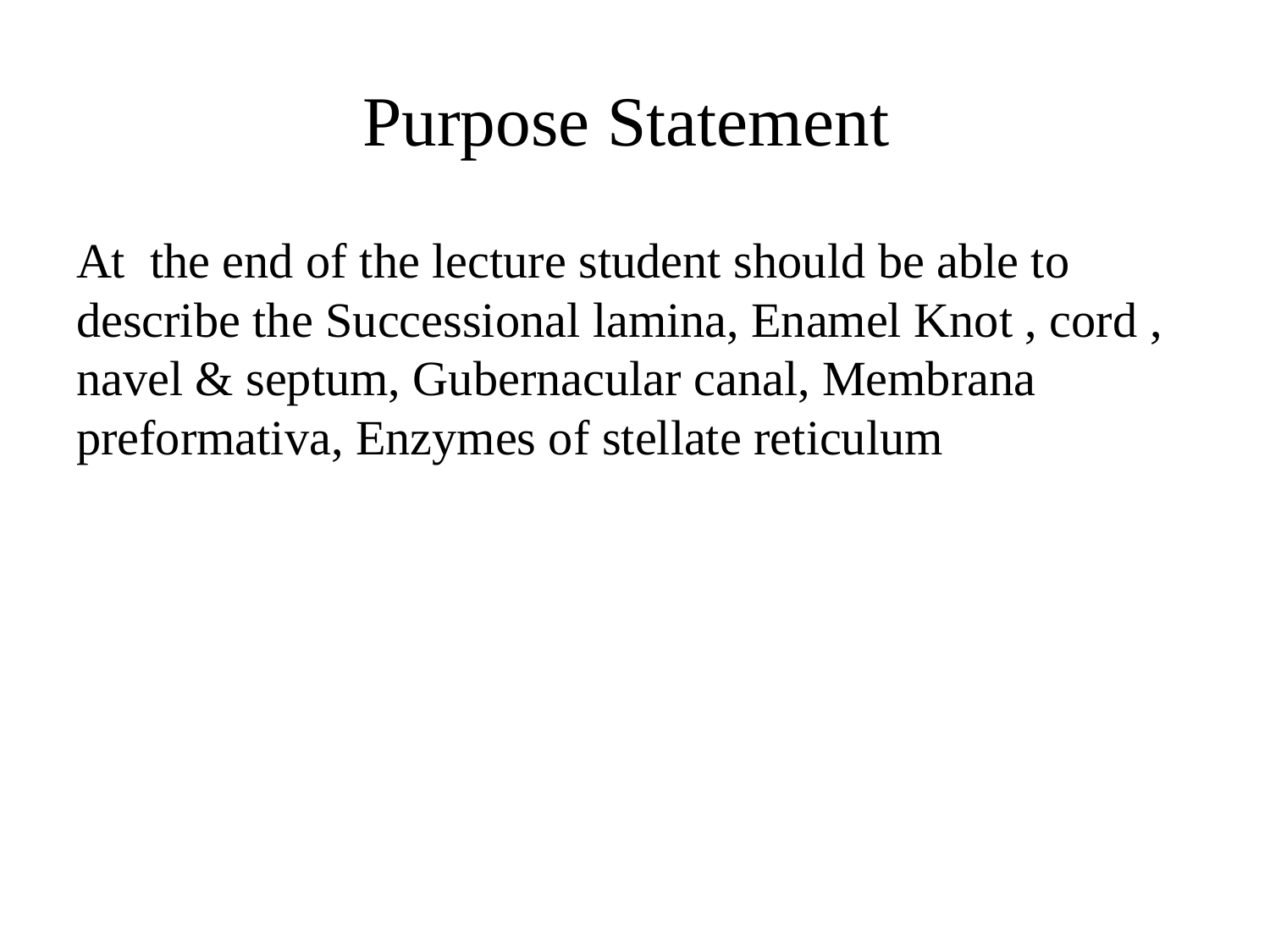

# Purpose Statement
At  the end of the lecture student should be able to describe the Successional lamina, Enamel Knot , cord , navel & septum, Gubernacular canal, Membrana preformativa, Enzymes of stellate reticulum